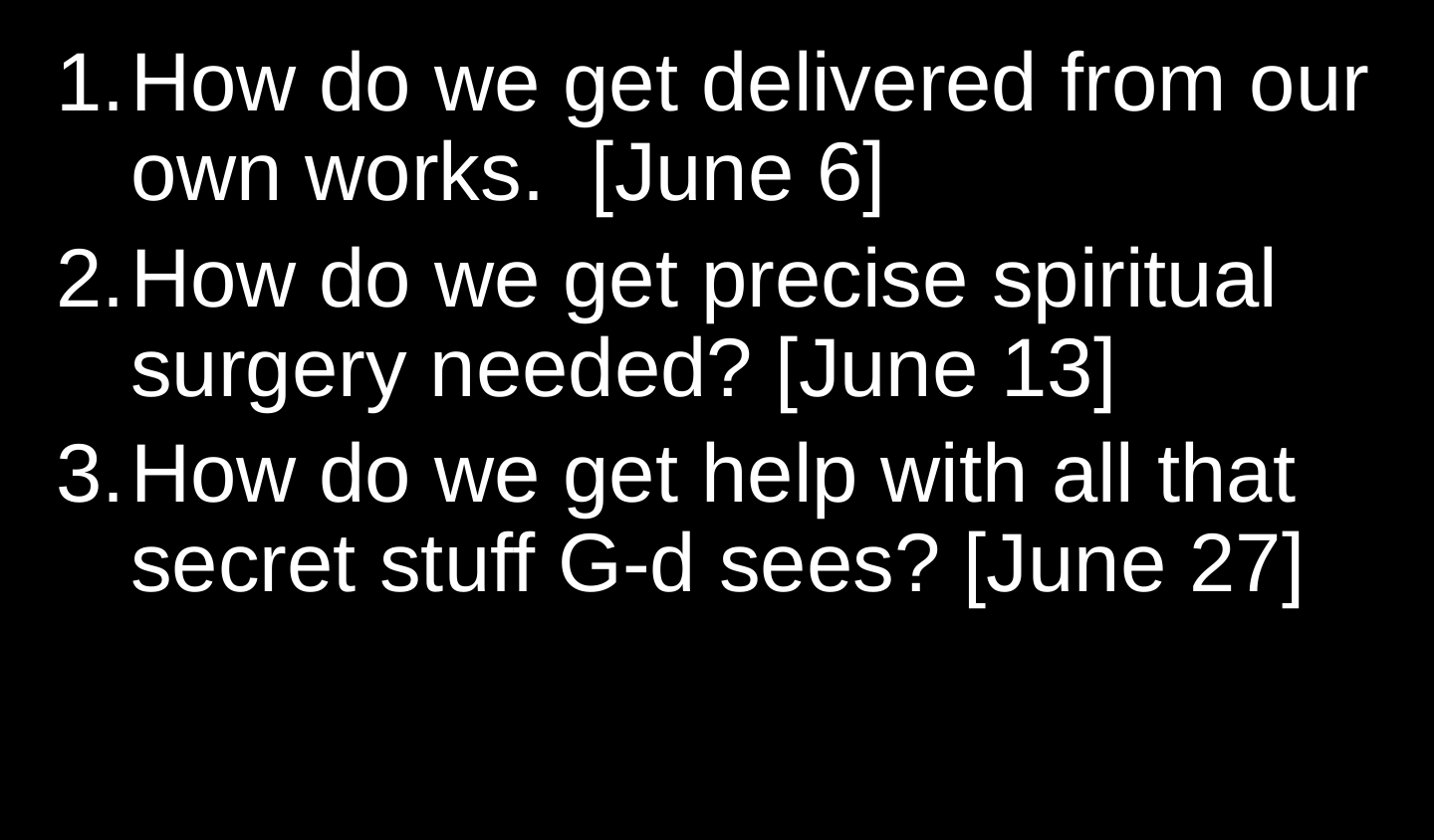

How do we get delivered from our own works.  [June 6]
How do we get precise spiritual surgery needed? [June 13]
How do we get help with all that secret stuff G-d sees? [June 27]